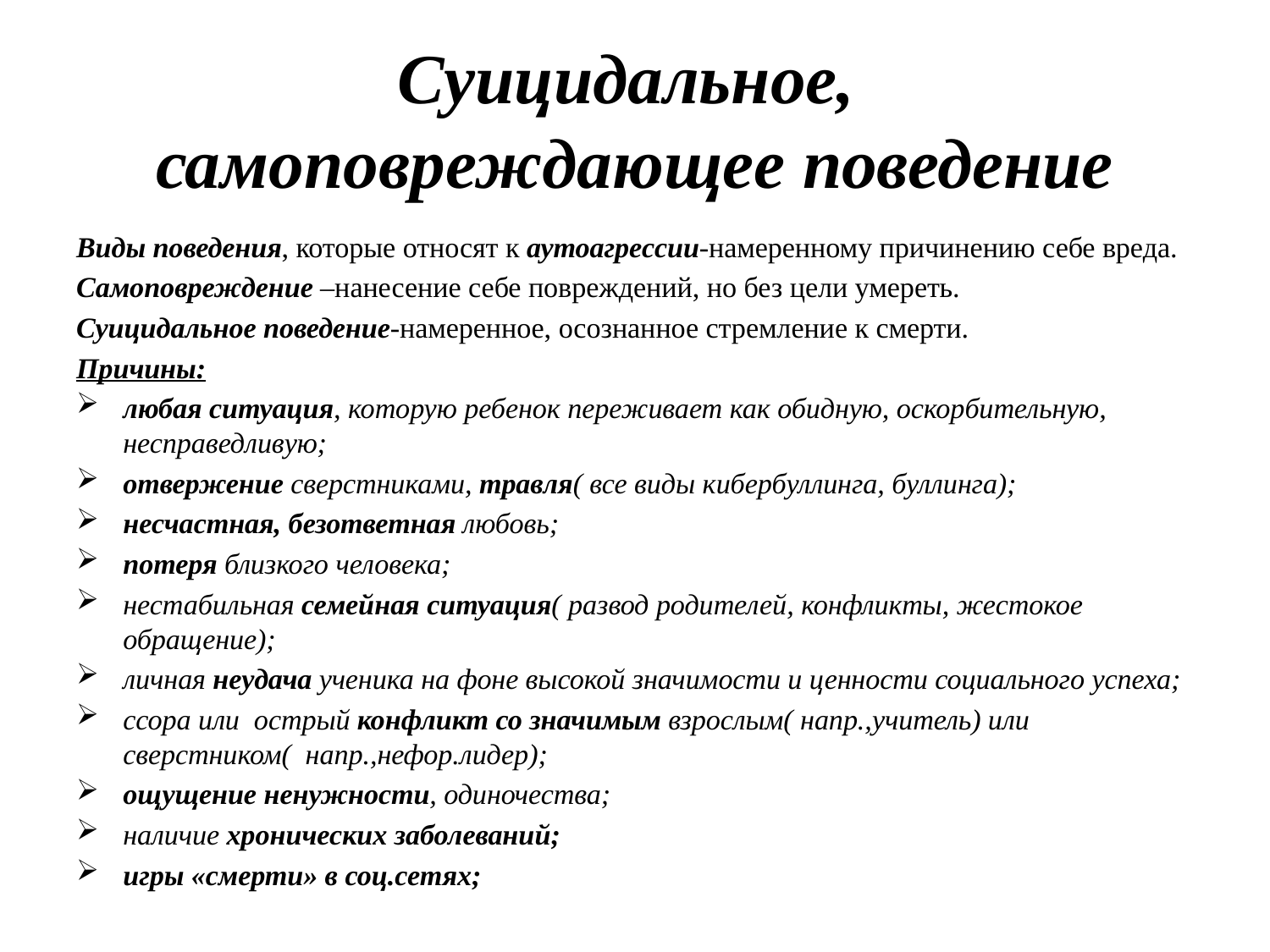

# Суицидальное, самоповреждающее поведение
Виды поведения, которые относят к аутоагрессии-намеренному причинению себе вреда.
Самоповреждение –нанесение себе повреждений, но без цели умереть.
Суицидальное поведение-намеренное, осознанное стремление к смерти.
Причины:
любая ситуация, которую ребенок переживает как обидную, оскорбительную, несправедливую;
отвержение сверстниками, травля( все виды кибербуллинга, буллинга);
несчастная, безответная любовь;
потеря близкого человека;
нестабильная семейная ситуация( развод родителей, конфликты, жестокое обращение);
личная неудача ученика на фоне высокой значимости и ценности социального успеха;
ссора или  острый конфликт со значимым взрослым( напр.,учитель) или сверстником(  напр.,нефор.лидер);
ощущение ненужности, одиночества;
наличие хронических заболеваний;
игры «смерти» в соц.сетях;